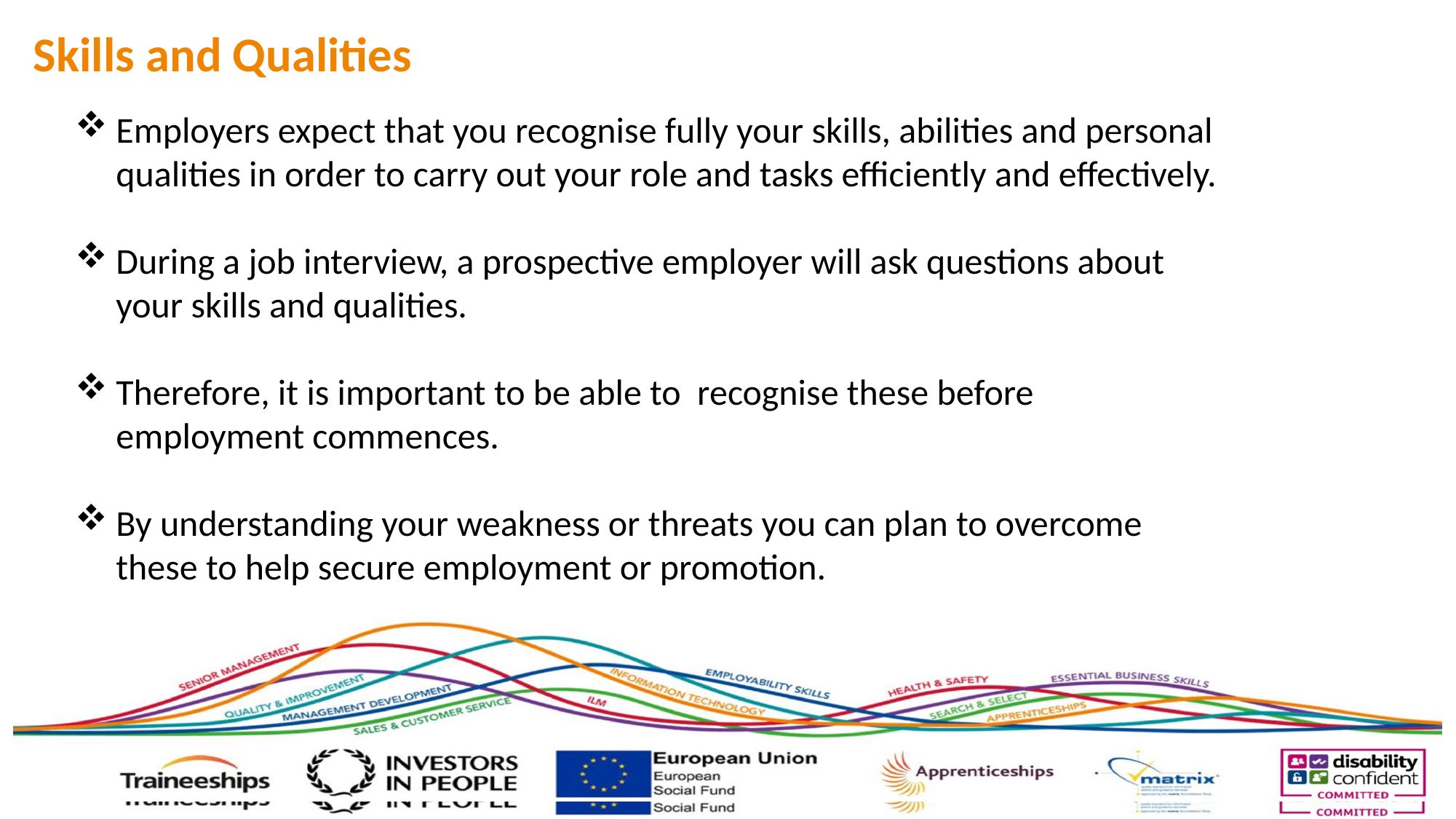

Skills and Qualities
Employers expect that you recognise fully your skills, abilities and personal qualities in order to carry out your role and tasks efficiently and effectively.

During a job interview, a prospective employer will ask questions about your skills and qualities.

Therefore, it is important to be able to  recognise these before employment commences.

By understanding your weakness or threats you can plan to overcome these to help secure employment or promotion.